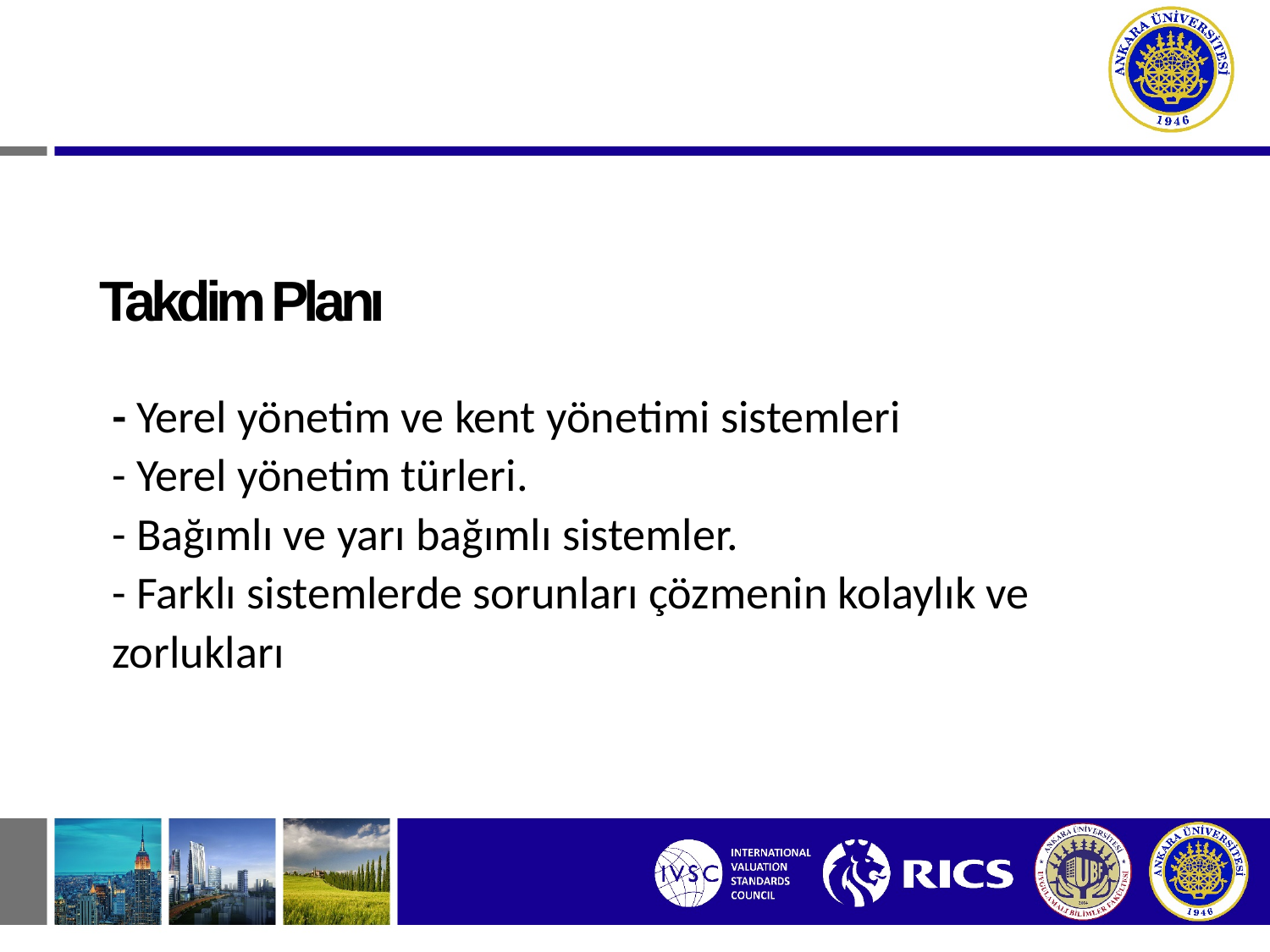

# Takdim Planı

- Yerel yönetim ve kent yönetimi sistemleri
- Yerel yönetim türleri.
- Bağımlı ve yarı bağımlı sistemler.
- Farklı sistemlerde sorunları çözmenin kolaylık ve zorlukları